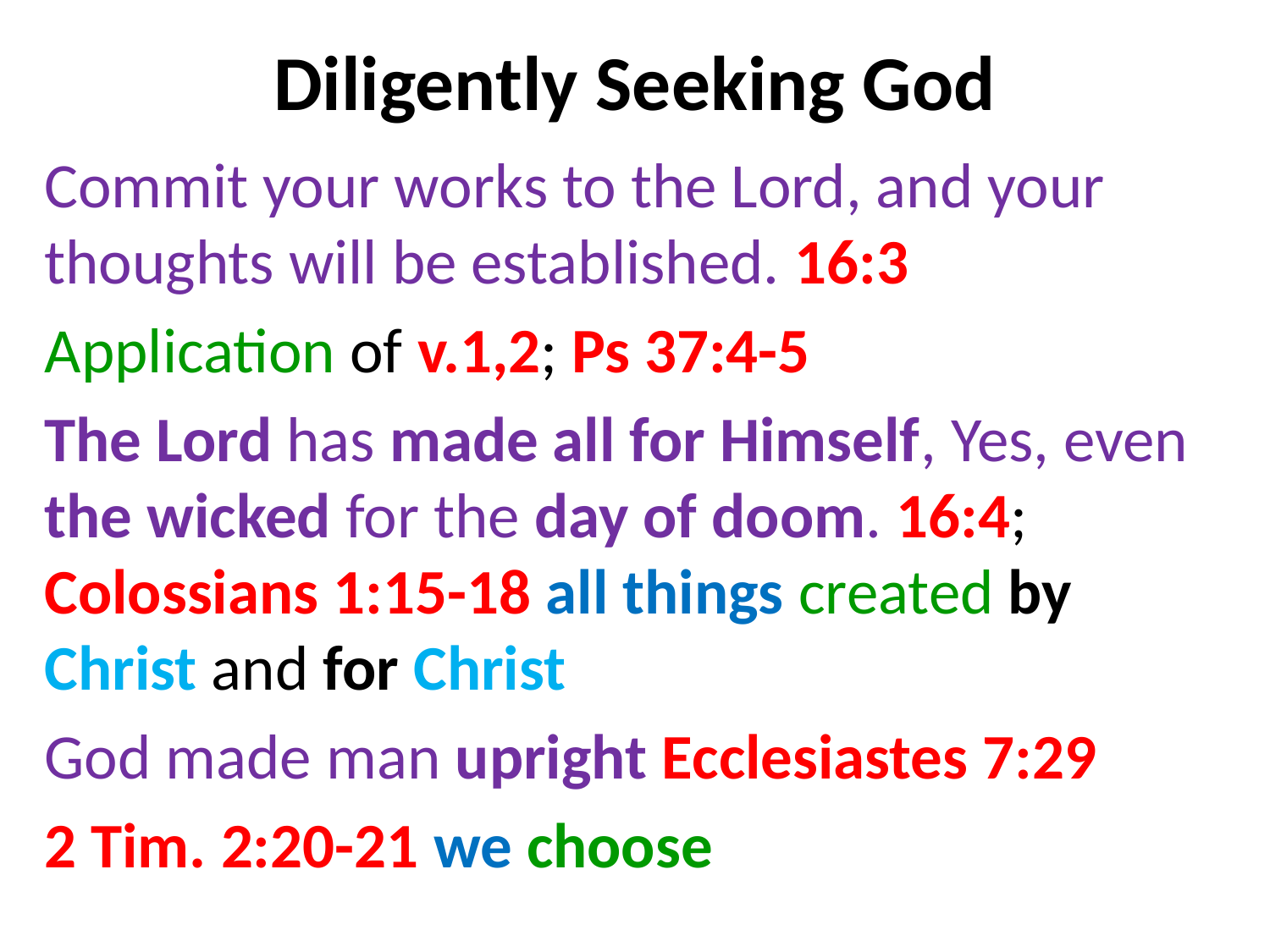

# Diligently Seeking God
Commit your works to the Lord, and your thoughts will be established. 16:3
Application of v.1,2; Ps 37:4-5
The Lord has made all for Himself, Yes, even the wicked for the day of doom. 16:4; Colossians 1:15-18 all things created by Christ and for Christ
God made man upright Ecclesiastes 7:29
2 Tim. 2:20-21 we choose